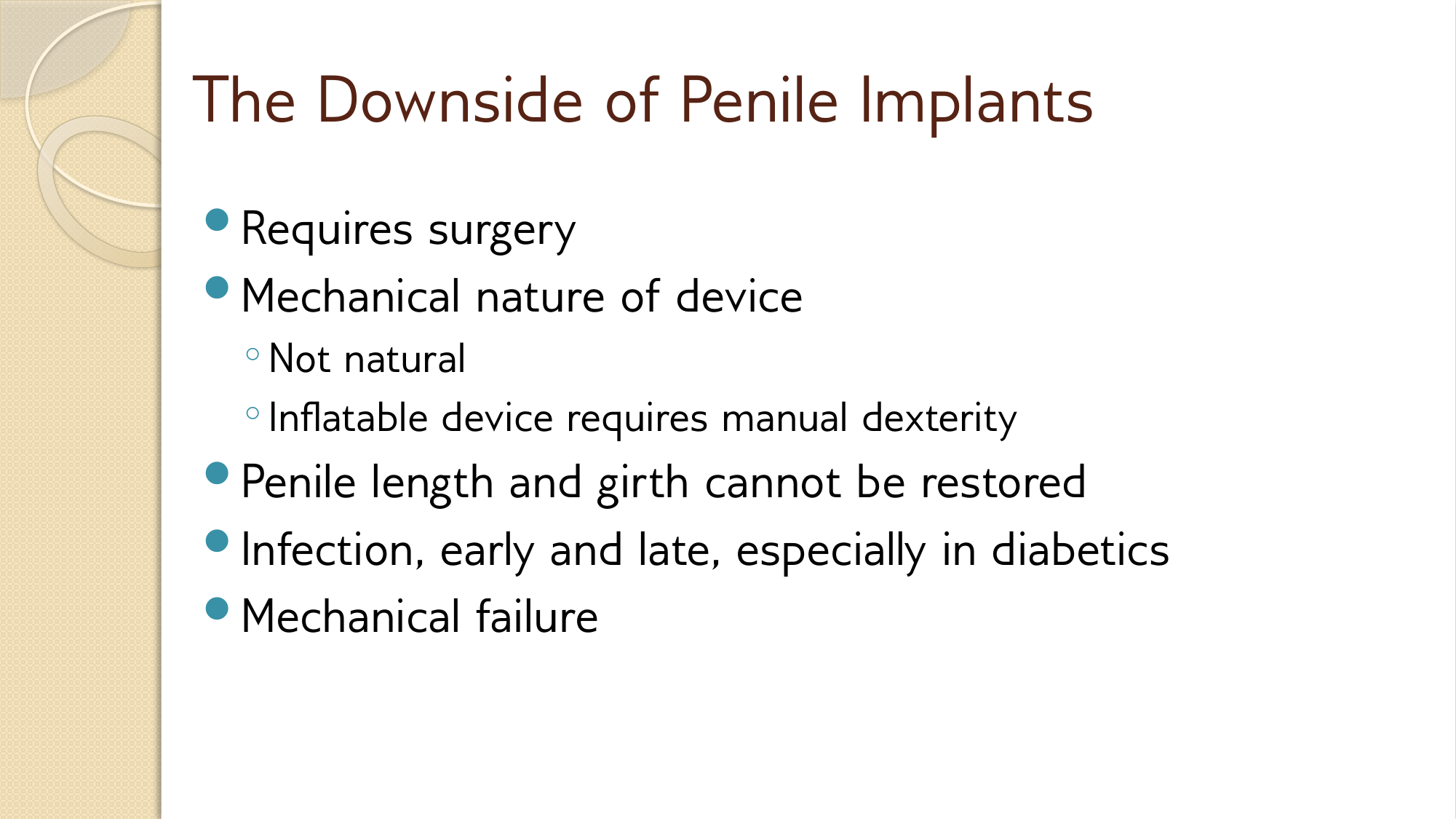

# The Downside of Penile Implants
Requires surgery
Mechanical nature of device
Not natural
Inflatable device requires manual dexterity
Penile length and girth cannot be restored
Infection, early and late, especially in diabetics
Mechanical failure